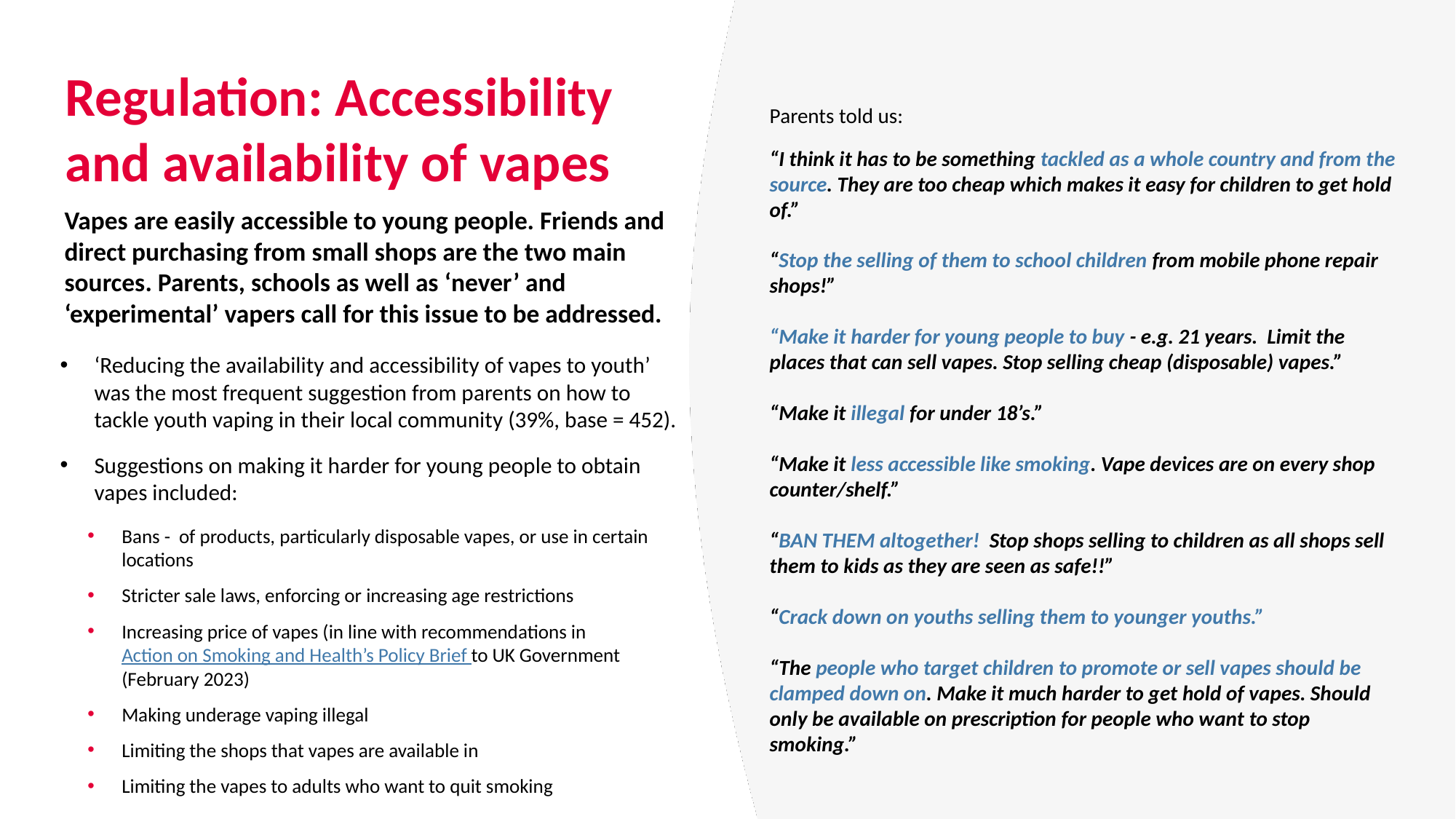

# Regulation: Accessibility  and availability of vapes
Parents told us:
“I think it has to be something tackled as a whole country and from the source. They are too cheap which makes it easy for children to get hold of.”

“Stop the selling of them to school children from mobile phone repair shops!”

“Make it harder for young people to buy - e.g. 21 years.  Limit the places that can sell vapes. Stop selling cheap (disposable) vapes.”

“Make it illegal for under 18’s.”

“Make it less accessible like smoking. Vape devices are on every shop counter/shelf.”

“BAN THEM altogether!  Stop shops selling to children as all shops sell them to kids as they are seen as safe!!”

“Crack down on youths selling them to younger youths.”

“The people who target children to promote or sell vapes should be clamped down on. Make it much harder to get hold of vapes. Should only be available on prescription for people who want to stop smoking.”

Vapes are easily accessible to young people. Friends and direct purchasing from small shops are the two main sources. Parents, schools as well as ‘never’ and ‘experimental’ vapers call for this issue to be addressed.
‘Reducing the availability and accessibility of vapes to youth’ was the most frequent suggestion from parents on how to tackle youth vaping in their local community (39%, base = 452).
Suggestions on making it harder for young people to obtain vapes included:
Bans -  of products, particularly disposable vapes, or use in certain locations
Stricter sale laws, enforcing or increasing age restrictions
Increasing price of vapes (in line with recommendations in Action on Smoking and Health’s Policy Brief to UK Government (February 2023)
Making underage vaping illegal
Limiting the shops that vapes are available in
Limiting the vapes to adults who want to quit smoking